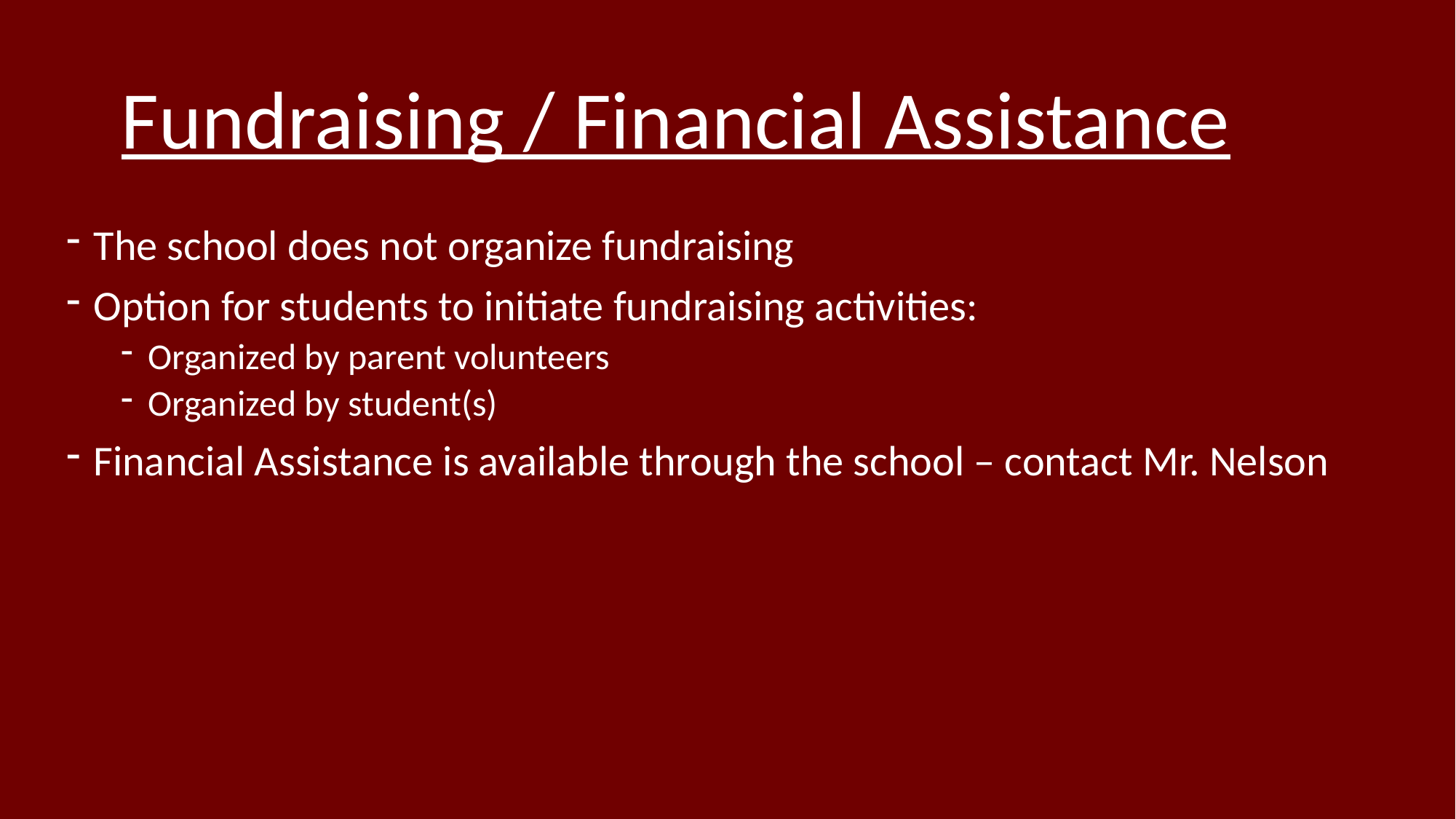

# Fundraising / Financial Assistance
The school does not organize fundraising
Option for students to initiate fundraising activities:
Organized by parent volunteers
Organized by student(s)
Financial Assistance is available through the school – contact Mr. Nelson